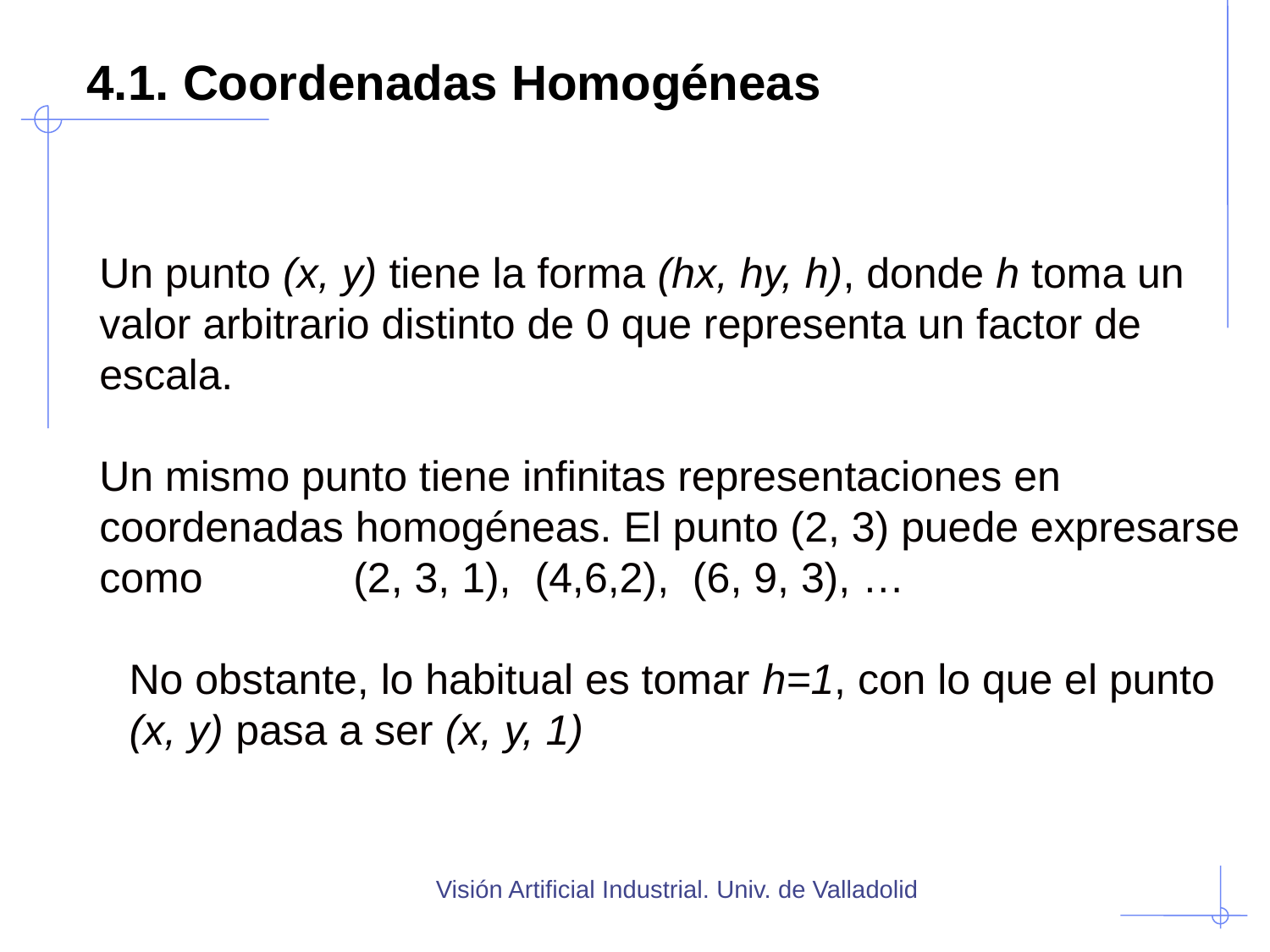

# 4.1. Coordenadas Homogéneas
Un punto (x, y) tiene la forma (hx, hy, h), donde h toma un valor arbitrario distinto de 0 que representa un factor de escala.

Un mismo punto tiene infinitas representaciones en coordenadas homogéneas. El punto (2, 3) puede expresarse como  	(2, 3, 1),  (4,6,2),  (6, 9, 3), …

No obstante, lo habitual es tomar h=1, con lo que el punto (x, y) pasa a ser (x, y, 1)
Visión Artificial Industrial. Univ. de Valladolid